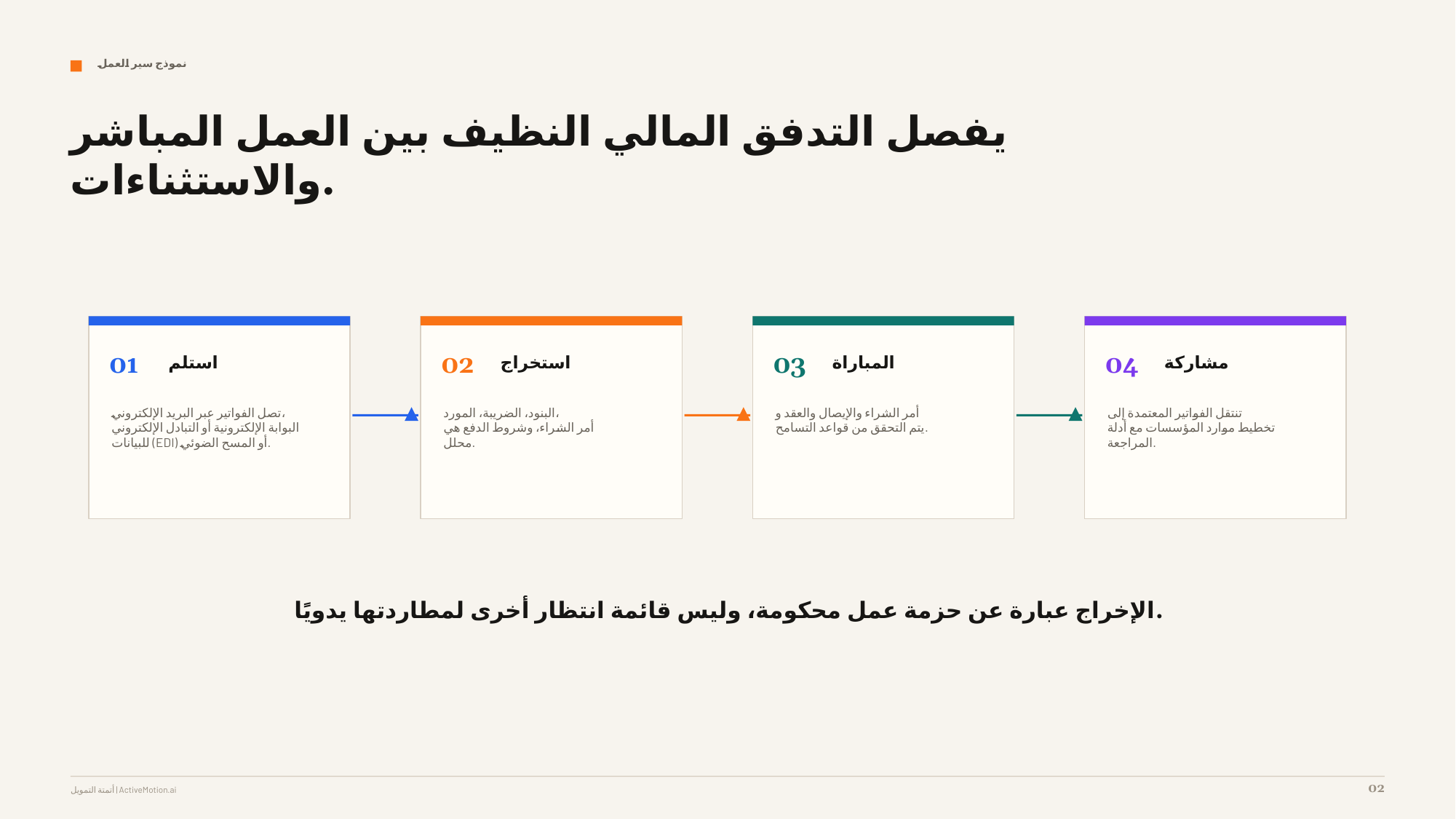

نموذج سير العمل

يفصل التدفق المالي النظيف بين العمل المباشر والاستثناءات.

01
02
03
04
استلم
استخراج
المباراة
مشاركة
تصل الفواتير عبر البريد الإلكتروني،
البوابة الإلكترونية أو التبادل الإلكتروني للبيانات (EDI) أو المسح الضوئي.
البنود، الضريبة، المورد،
أمر الشراء، وشروط الدفع هي
محلل.
أمر الشراء والإيصال والعقد و
يتم التحقق من قواعد التسامح.
تنتقل الفواتير المعتمدة إلى
تخطيط موارد المؤسسات مع أدلة المراجعة.

الإخراج عبارة عن حزمة عمل محكومة، وليس قائمة انتظار أخرى لمطاردتها يدويًا.

02
أتمتة التمويل | ActiveMotion.ai